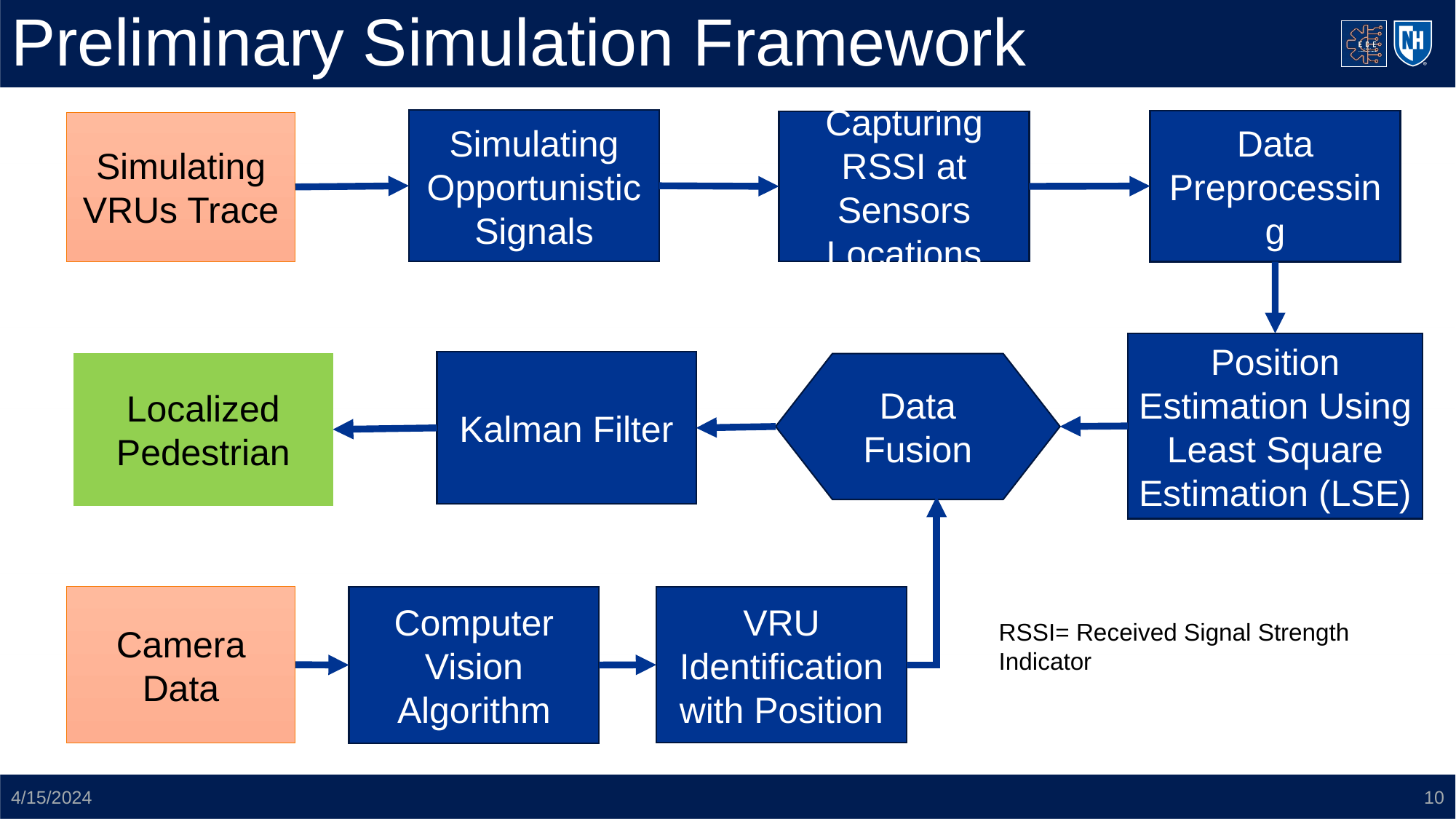

# Preliminary Simulation Framework
Simulating Opportunistic Signals
Data Preprocessing
Capturing RSSI at Sensors Locations
Simulating VRUs Trace
Position Estimation Using Least Square Estimation (LSE)
Kalman Filter
Localized Pedestrian
Data Fusion
Camera Data
Computer Vision Algorithm
VRU Identification with Position
RSSI= Received Signal Strength Indicator

10
4/15/2024